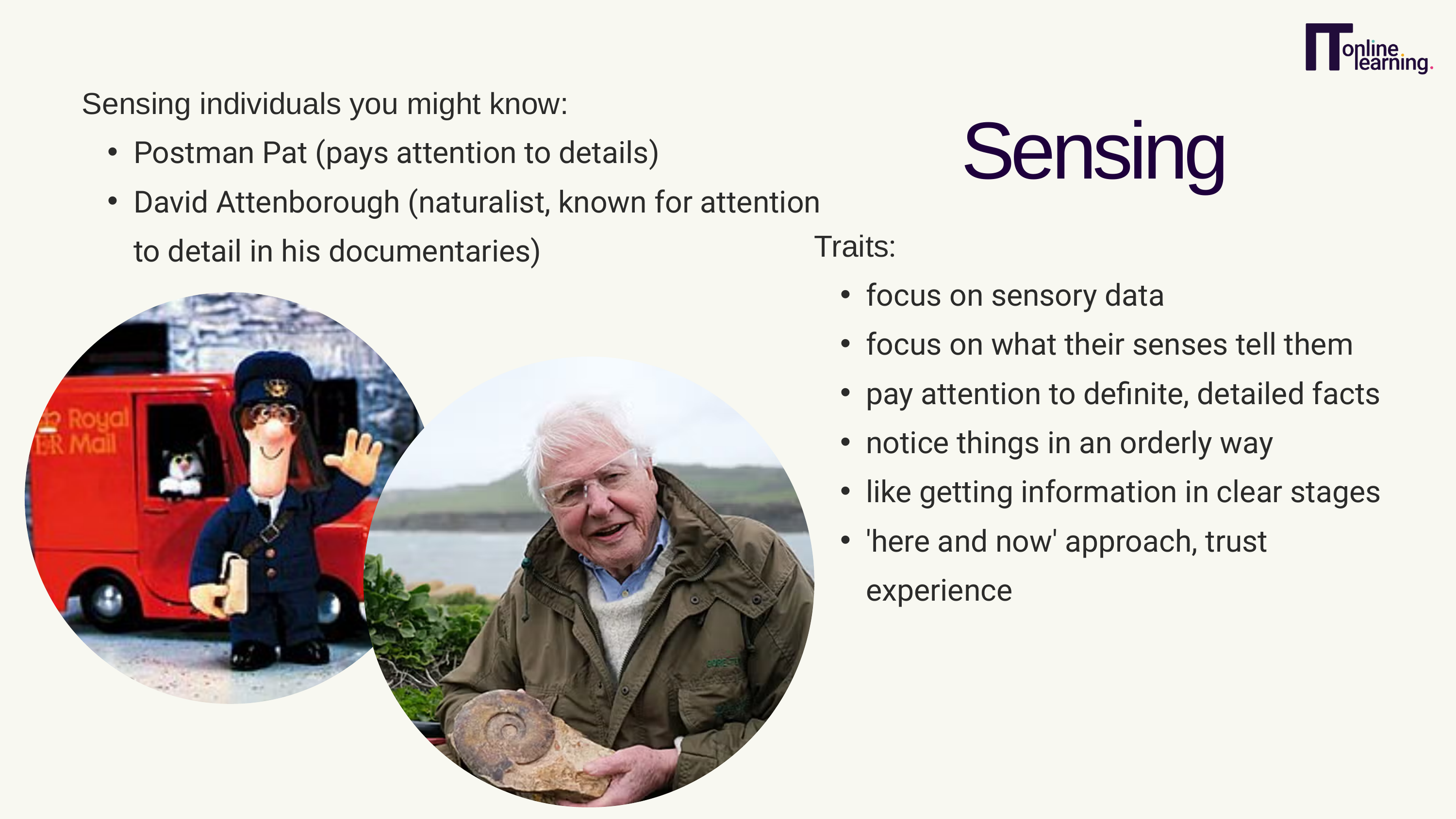

Sensing individuals you might know:
Postman Pat (pays attention to details)
David Attenborough (naturalist, known for attention to detail in his documentaries)
Sensing
Traits:
focus on sensory data
focus on what their senses tell them
pay attention to definite, detailed facts
notice things in an orderly way
like getting information in clear stages
'here and now' approach, trust experience